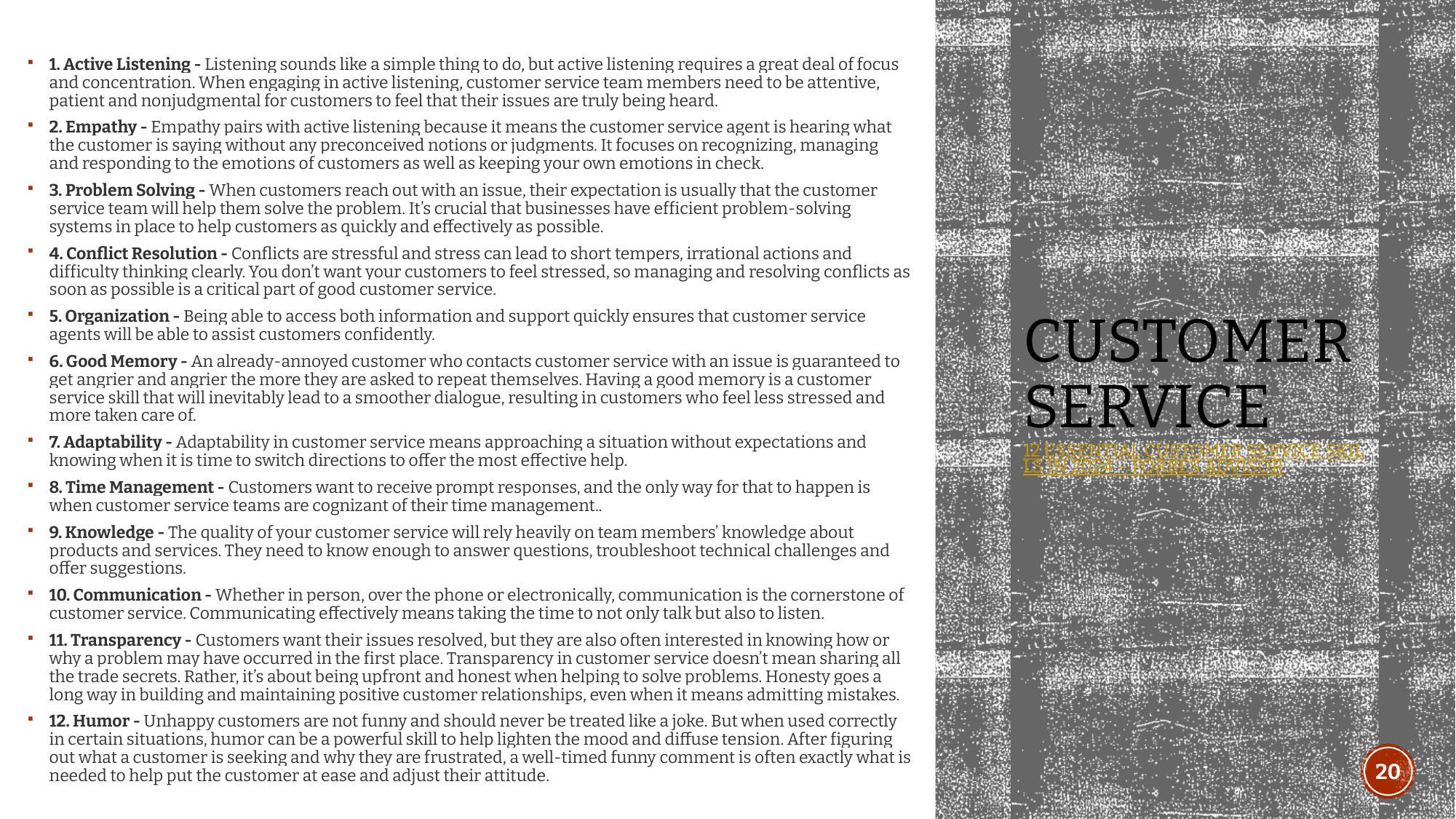

1. Active Listening - Listening sounds like a simple thing to do, but active listening requires a great deal of focus and concentration. When engaging in active listening, customer service team members need to be attentive, patient and nonjudgmental for customers to feel that their issues are truly being heard.
2. Empathy - Empathy pairs with active listening because it means the customer service agent is hearing what the customer is saying without any preconceived notions or judgments. It focuses on recognizing, managing and responding to the emotions of customers as well as keeping your own emotions in check.
3. Problem Solving - When customers reach out with an issue, their expectation is usually that the customer service team will help them solve the problem. It’s crucial that businesses have efficient problem-solving systems in place to help customers as quickly and effectively as possible.
4. Conflict Resolution - Conflicts are stressful and stress can lead to short tempers, irrational actions and difficulty thinking clearly. You don’t want your customers to feel stressed, so managing and resolving conflicts as soon as possible is a critical part of good customer service.
5. Organization - Being able to access both information and support quickly ensures that customer service agents will be able to assist customers confidently.
6. Good Memory - An already-annoyed customer who contacts customer service with an issue is guaranteed to get angrier and angrier the more they are asked to repeat themselves. Having a good memory is a customer service skill that will inevitably lead to a smoother dialogue, resulting in customers who feel less stressed and more taken care of.
7. Adaptability - Adaptability in customer service means approaching a situation without expectations and knowing when it is time to switch directions to offer the most effective help.
8. Time Management - Customers want to receive prompt responses, and the only way for that to happen is when customer service teams are cognizant of their time management..
9. Knowledge - The quality of your customer service will rely heavily on team members’ knowledge about products and services. They need to know enough to answer questions, troubleshoot technical challenges and offer suggestions.
10. Communication - Whether in person, over the phone or electronically, communication is the cornerstone of customer service. Communicating effectively means taking the time to not only talk but also to listen.
11. Transparency - Customers want their issues resolved, but they are also often interested in knowing how or why a problem may have occurred in the first place. Transparency in customer service doesn’t mean sharing all the trade secrets. Rather, it’s about being upfront and honest when helping to solve problems. Honesty goes a long way in building and maintaining positive customer relationships, even when it means admitting mistakes.
12. Humor - Unhappy customers are not funny and should never be treated like a joke. But when used correctly in certain situations, humor can be a powerful skill to help lighten the mood and diffuse tension. After figuring out what a customer is seeking and why they are frustrated, a well-timed funny comment is often exactly what is needed to help put the customer at ease and adjust their attitude.

# Customer service 12 Essential Customer Service Skills In 2024 – Forbes Advisor

20